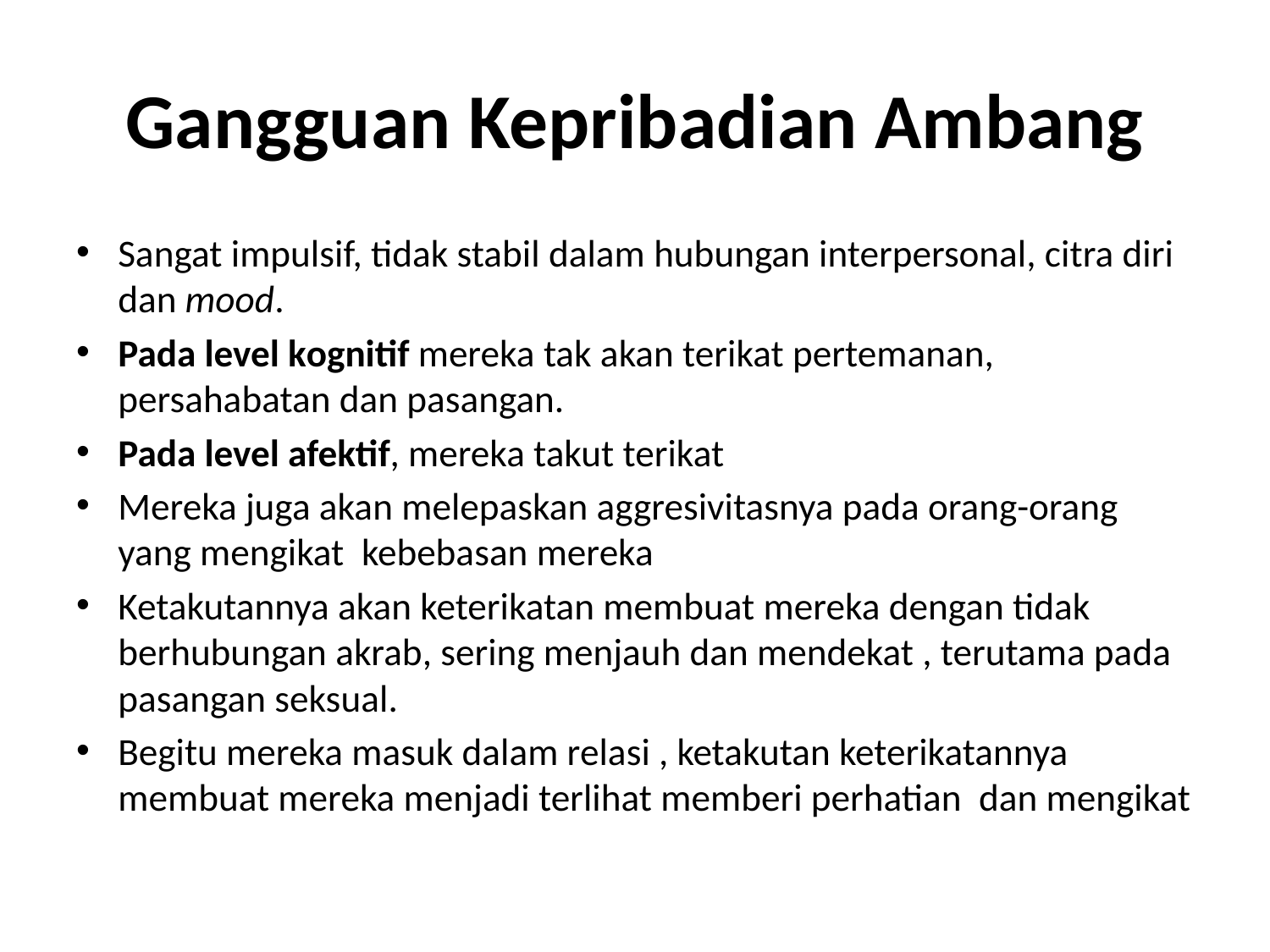

# Gangguan Kepribadian Ambang
Sangat impulsif, tidak stabil dalam hubungan interpersonal, citra diri dan mood.
Pada level kognitif mereka tak akan terikat pertemanan, persahabatan dan pasangan.
Pada level afektif, mereka takut terikat
Mereka juga akan melepaskan aggresivitasnya pada orang-orang yang mengikat  kebebasan mereka
Ketakutannya akan keterikatan membuat mereka dengan tidak berhubungan akrab, sering menjauh dan mendekat , terutama pada pasangan seksual.
Begitu mereka masuk dalam relasi , ketakutan keterikatannya membuat mereka menjadi terlihat memberi perhatian  dan mengikat